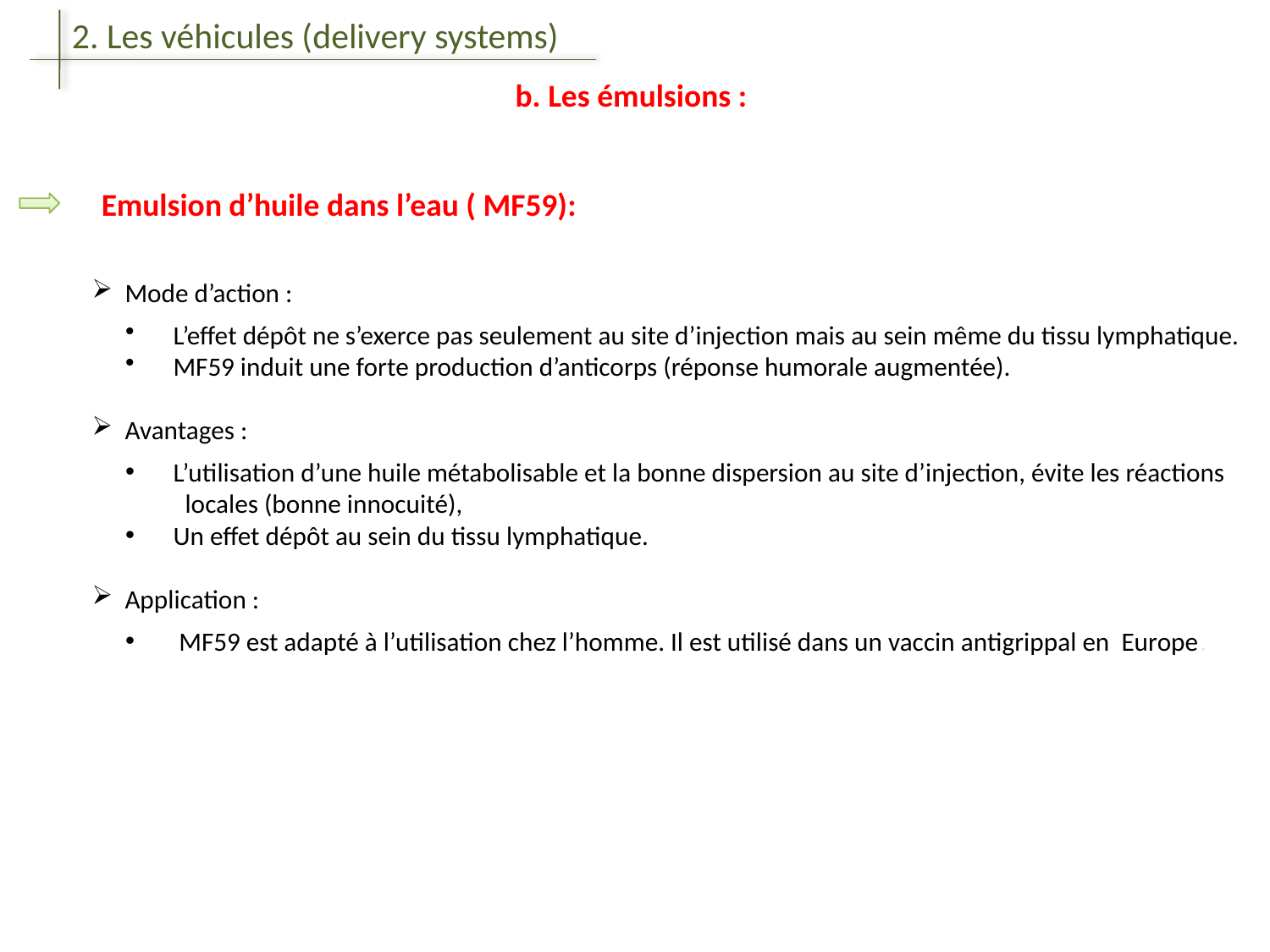

2. Les véhicules (delivery systems)
b. Les émulsions :
Emulsion d’huile dans l’eau ( MF59):

  Mode d’action :

   L’effet dépôt ne s’exerce pas seulement au site d’injection mais au sein même du tissu lymphatique.
   MF59 induit une forte production d’anticorps (réponse humorale augmentée).

  Avantages :

   L’utilisation d’une huile métabolisable et la bonne dispersion au site d’injection, évite les réactions
     locales (bonne innocuité),
   Un effet dépôt au sein du tissu lymphatique.

  Application :

    MF59 est adapté à l’utilisation chez l’homme. Il est utilisé dans un vaccin antigrippal en  Europe.